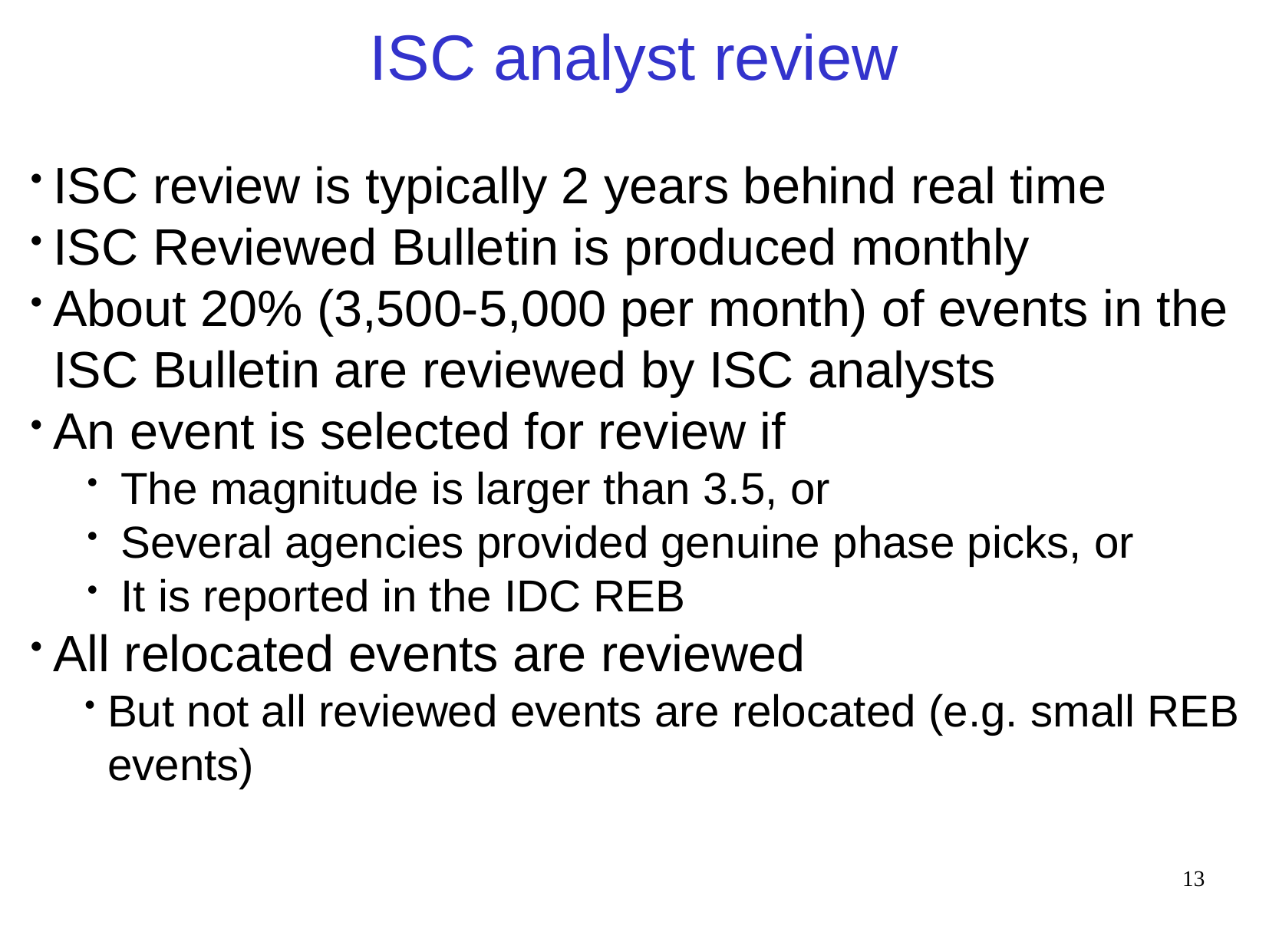

# ISC analyst review
ISC review is typically 2 years behind real time
ISC Reviewed Bulletin is produced monthly
About 20% (3,500-5,000 per month) of events in the ISC Bulletin are reviewed by ISC analysts
An event is selected for review if
The magnitude is larger than 3.5, or
Several agencies provided genuine phase picks, or
It is reported in the IDC REB
All relocated events are reviewed
But not all reviewed events are relocated (e.g. small REB events)
13